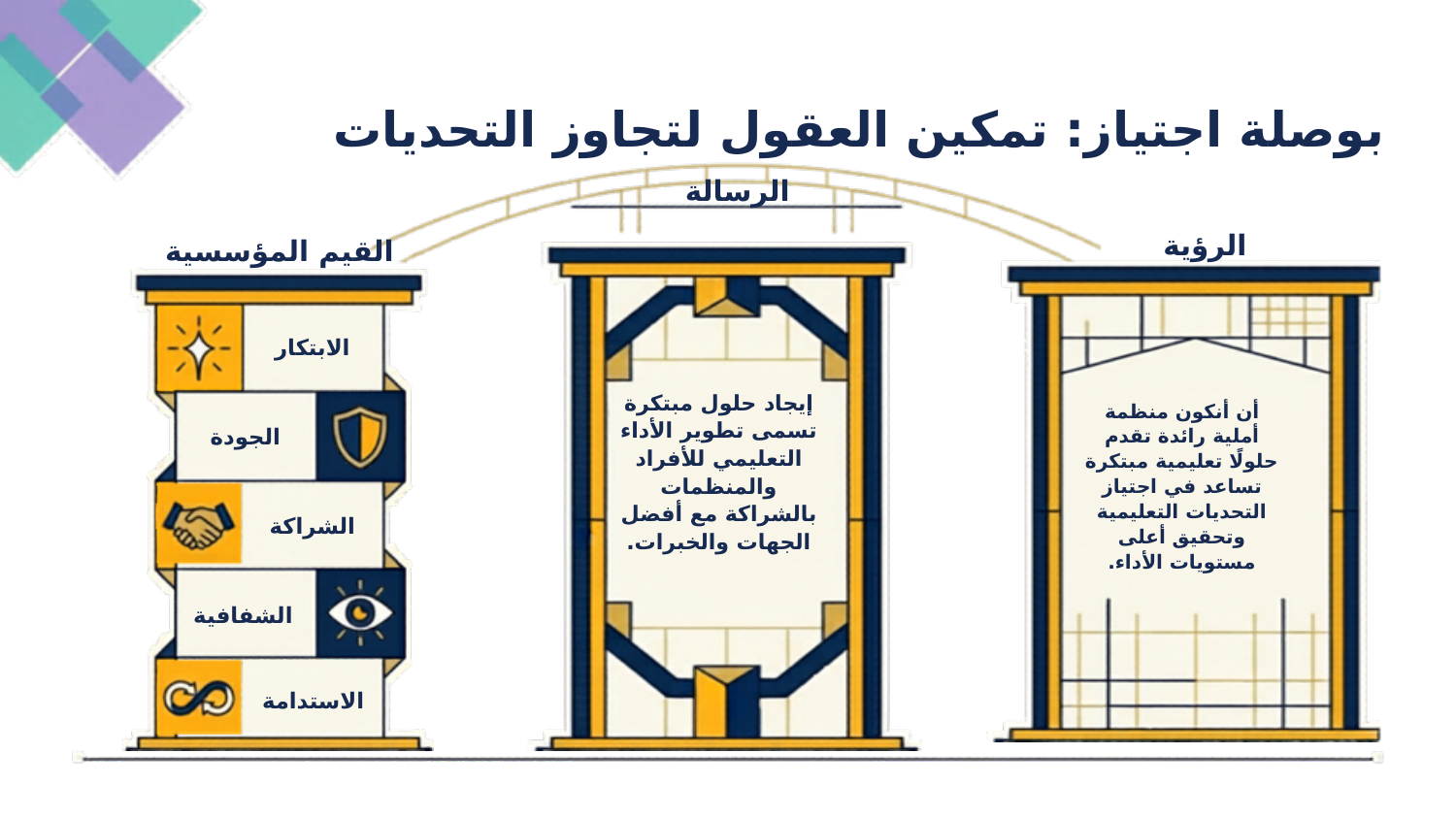

بوصلة اجتياز: تمكين العقول لتجاوز التحديات

الرسالة
الرؤية
القيم المؤسسية

الابتكار

إيجاد حلول مبتكرة تسمى تطوير الأداء التعليمي للأفراد والمنظمات بالشراكة مع أفضل الجهات والخبرات.

أن أنكون منظمة أملية رائدة تقدم حلولًا تعليمية مبتكرة تساعد في اجتياز التحديات التعليمية وتحقيق أعلى مستويات الأداء.
الجودة

الشراكة

الشفافية

الاستدامة